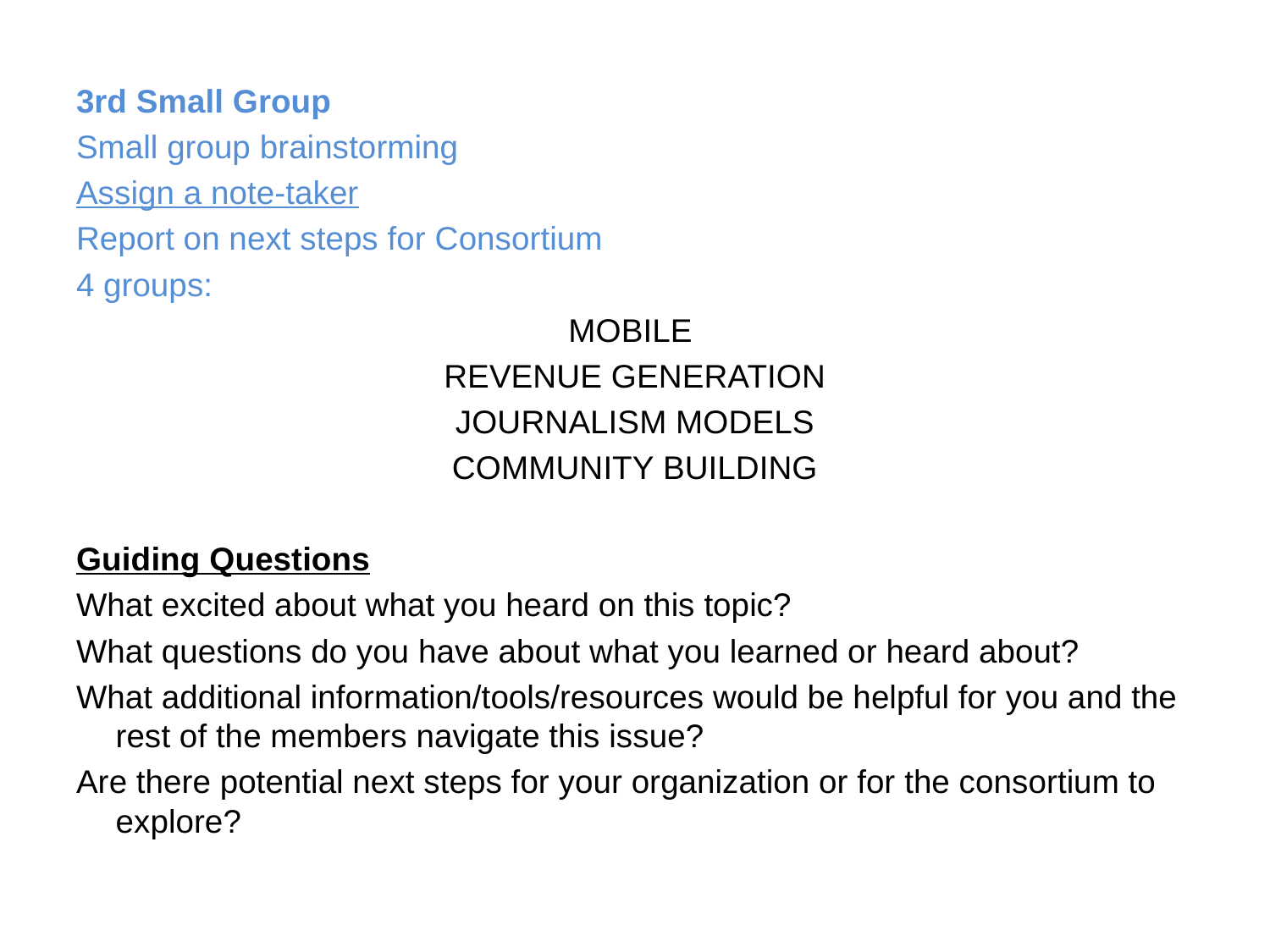

3rd Small Group
Small group brainstorming
Assign a note-taker
Report on next steps for Consortium
4 groups:
MOBILE
REVENUE GENERATION
JOURNALISM MODELS
COMMUNITY BUILDING

Guiding Questions
What excited about what you heard on this topic?
What questions do you have about what you learned or heard about?
What additional information/tools/resources would be helpful for you and the rest of the members navigate this issue?
Are there potential next steps for your organization or for the consortium to explore?